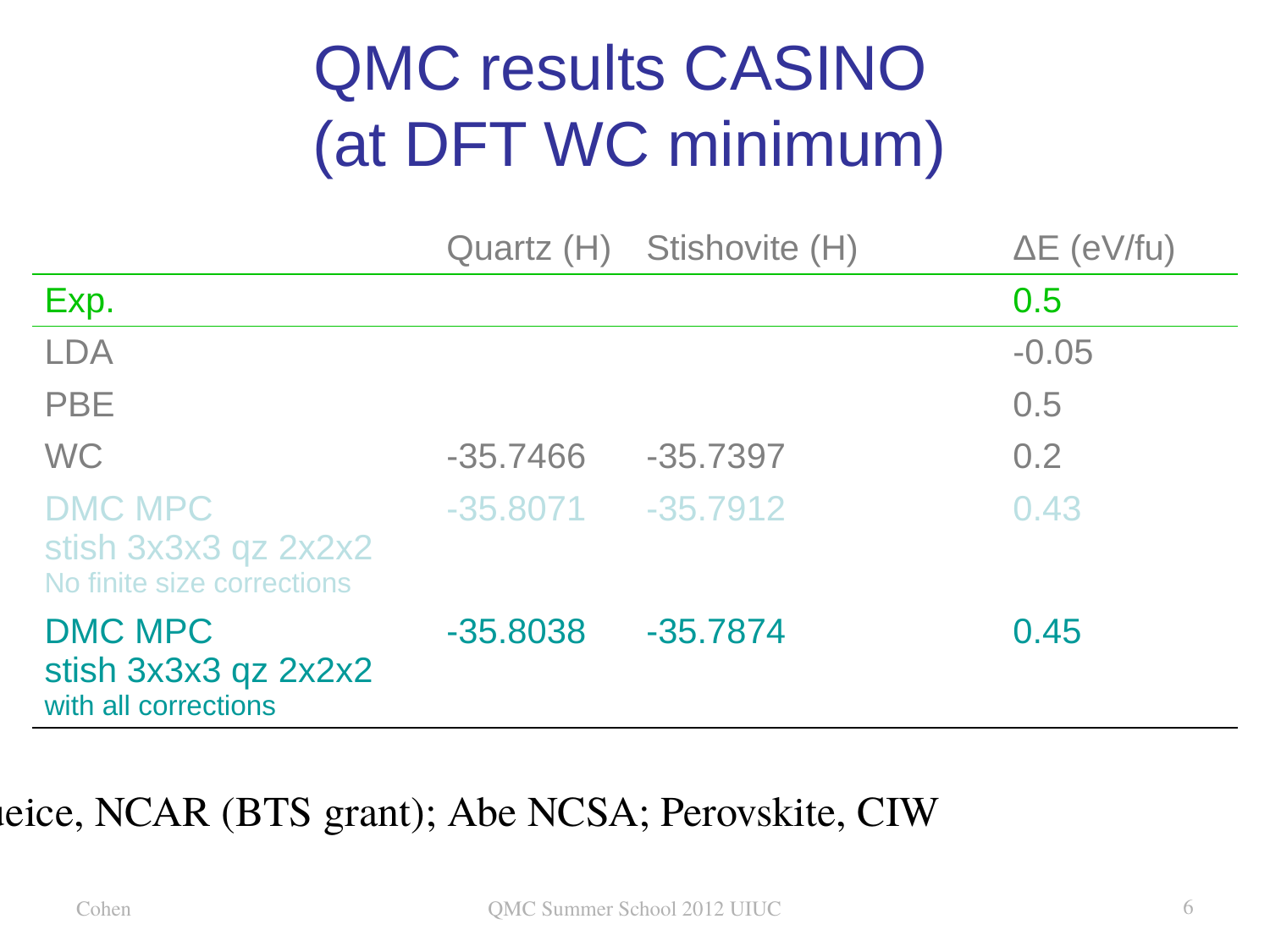

# QMC results CASINO (at DFT WC minimum)

|  | Quartz (H) | Stishovite (H) | ΔE (eV/fu) |
| --- | --- | --- | --- |
| Exp. |  |  | 0.5 |
| LDA |  |  | -0.05 |
| PBE |  |  | 0.5 |
| WC | -35.7466 | -35.7397 | 0.2 |
| DMC MPC stish 3x3x3 qz 2x2x2 No finite size corrections | -35.8071 | -35.7912 | 0.43 |
| DMC MPC stish 3x3x3 qz 2x2x2 with all corrections | -35.8038 | -35.7874 | 0.45 |
Blueice, NCAR (BTS grant); Abe NCSA; Perovskite, CIW

Cohen
QMC Summer School 2012 UIUC
6